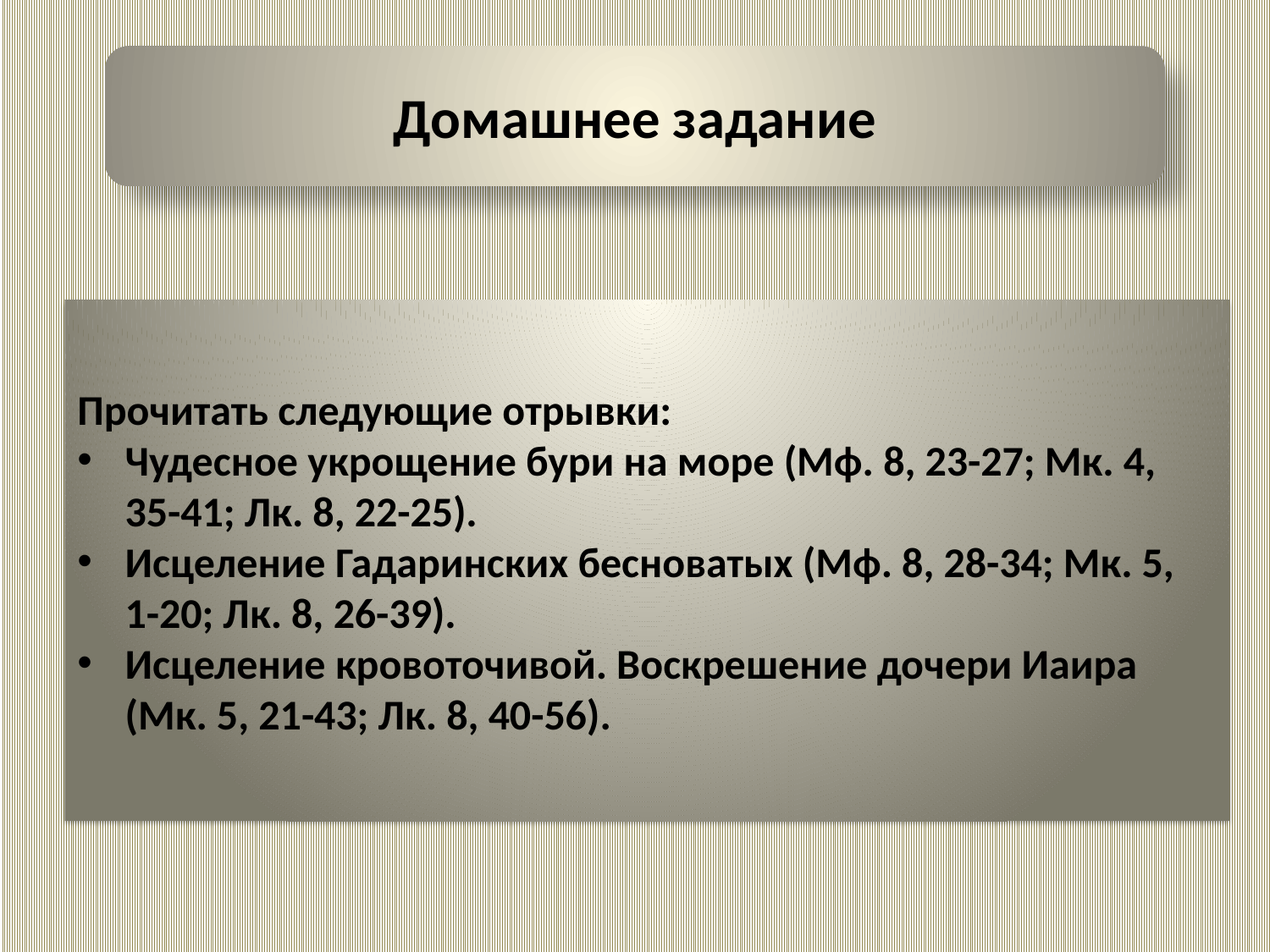

Домашнее задание
Прочитать следующие отрывки:
Чудесное укрощение бури на море (Мф. 8, 23-27; Мк. 4, 35-41; Лк. 8, 22-25).
Исцеление Гадаринских бесноватых (Мф. 8, 28-34; Мк. 5, 1-20; Лк. 8, 26-39).
Исцеление кровоточивой. Воскрешение дочери Иаира (Мк. 5, 21-43; Лк. 8, 40-56).